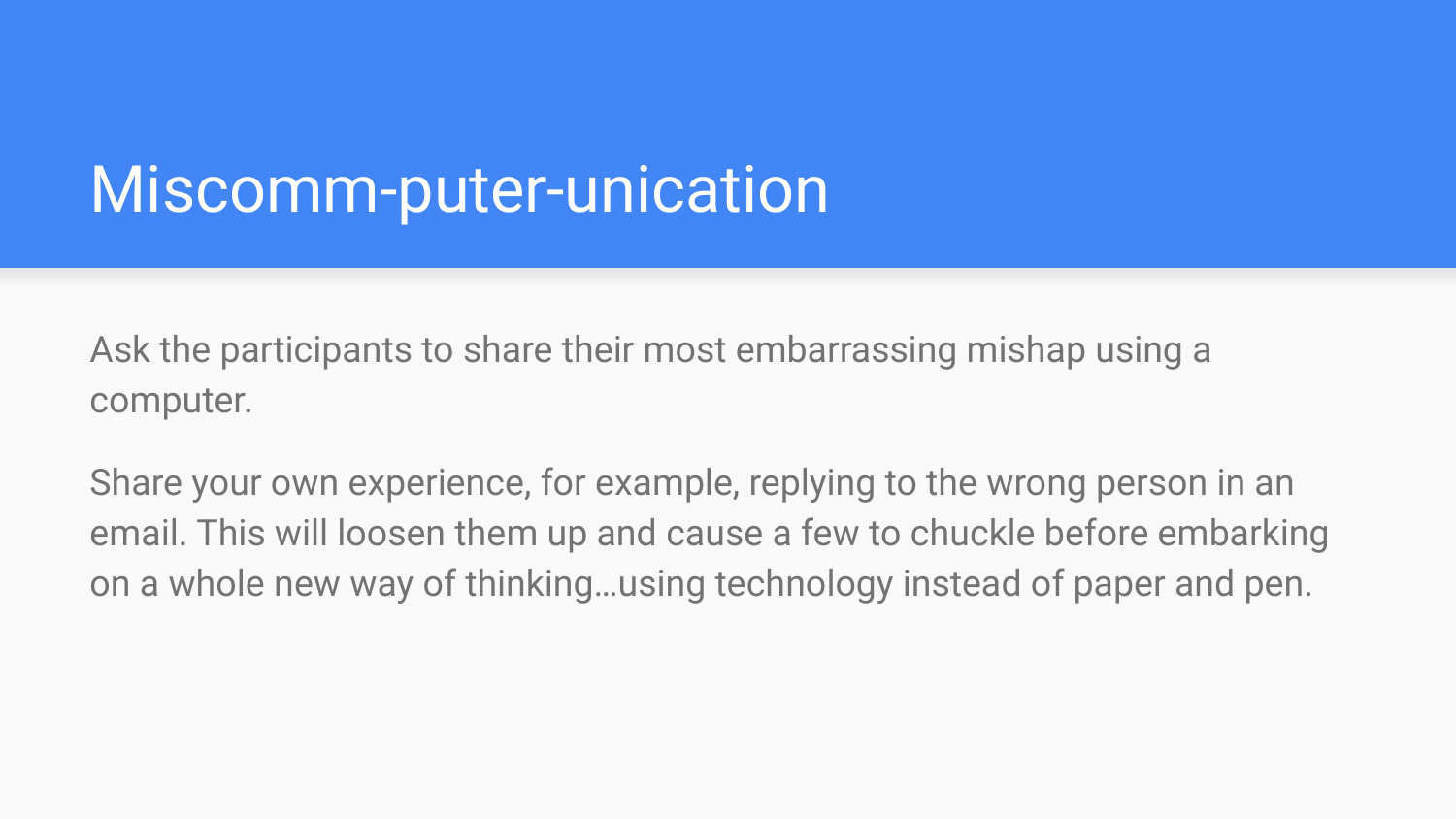

# Miscomm-puter-unication
Ask the participants to share their most embarrassing mishap using a computer.
Share your own experience, for example, replying to the wrong person in an email. This will loosen them up and cause a few to chuckle before embarking on a whole new way of thinking…using technology instead of paper and pen.